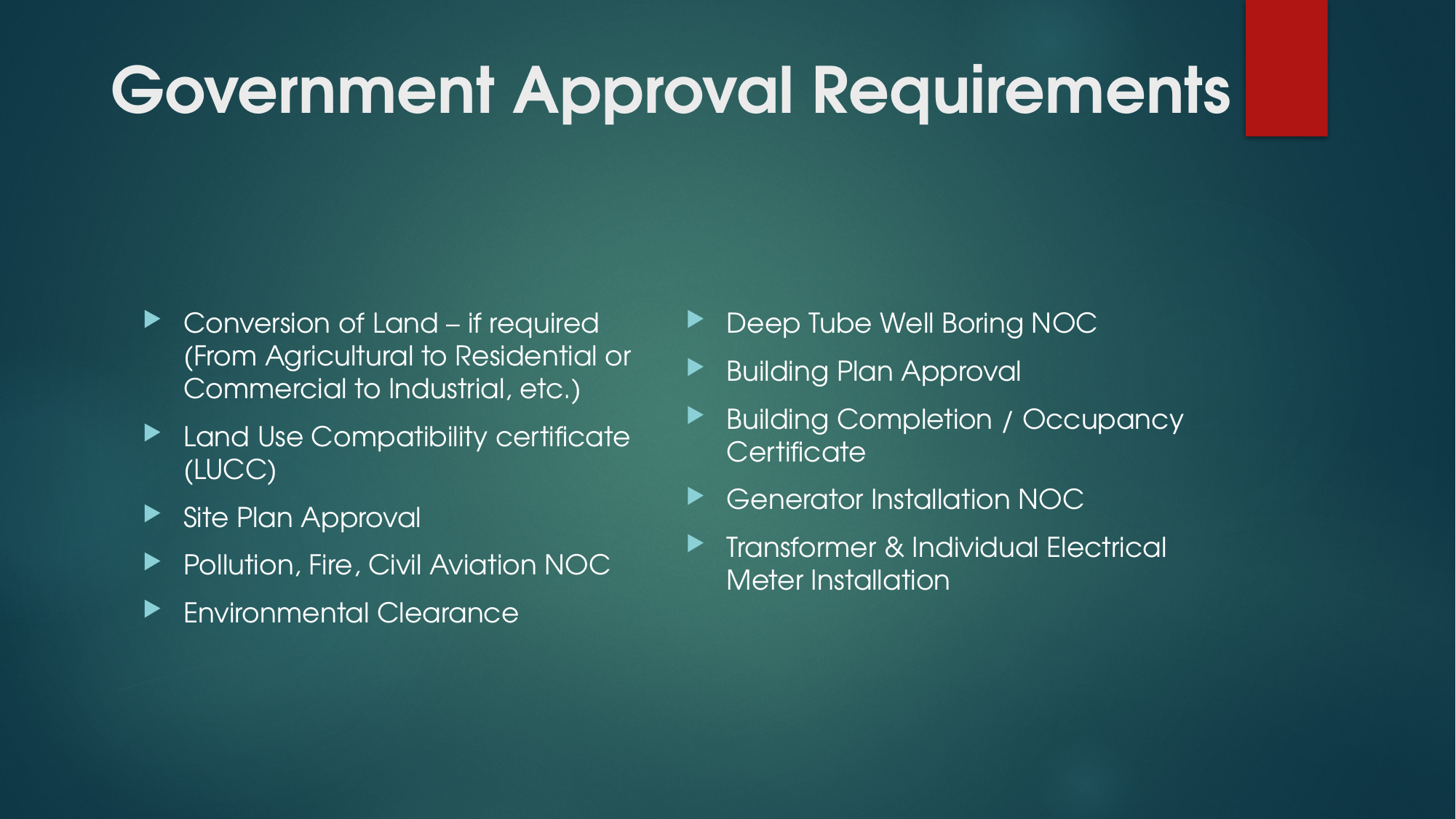

# Government Approval Requirements
Conversion of Land – if required (From Agricultural to Residential or Commercial to Industrial, etc.)
Land Use Compatibility certificate (LUCC)
Site Plan Approval
Pollution, Fire, Civil Aviation NOC
Environmental Clearance

Deep Tube Well Boring NOC
Building Plan Approval
Building Completion / Occupancy Certificate
Generator Installation NOC
Transformer & Individual Electrical Meter Installation